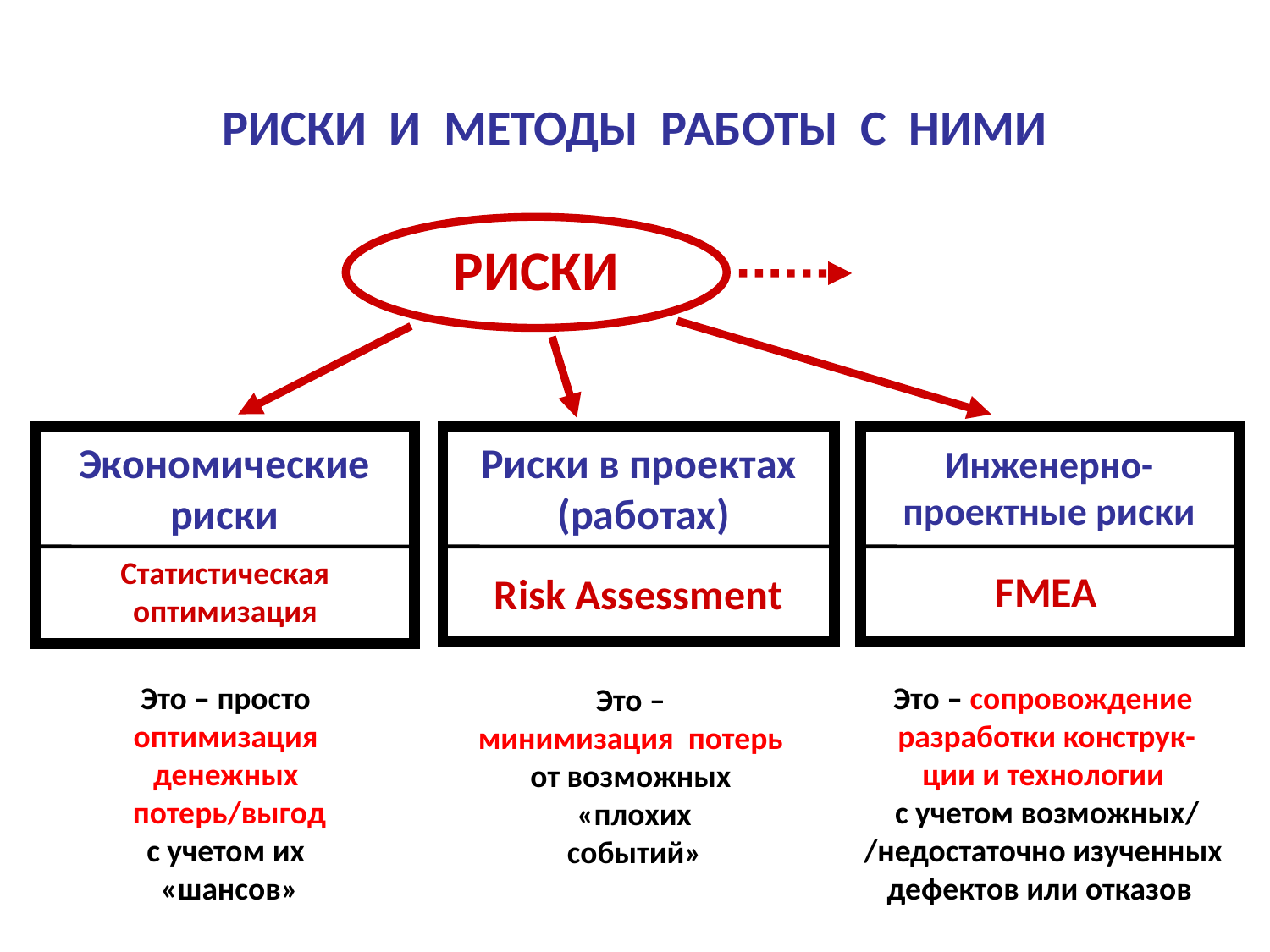

# РИСКИ  И  МЕТОДЫ  РАБОТЫ  С  НИМИ

РИСКИ

Экономические
риски
Статистическая
оптимизация

Риски в проектах
 (работах)

Risk Assessment

Инженерно-
проектные риски

FMEA
Это – просто
оптимизация
денежных
потерь/выгод
с учетом их
«шансов»
Это – сопровождение
разработки конструк-
ции и технологии
с учетом возможных/
/недостаточно изученных
дефектов или отказов
Это –
минимизация  потерь
от возможных
«плохих
событий»